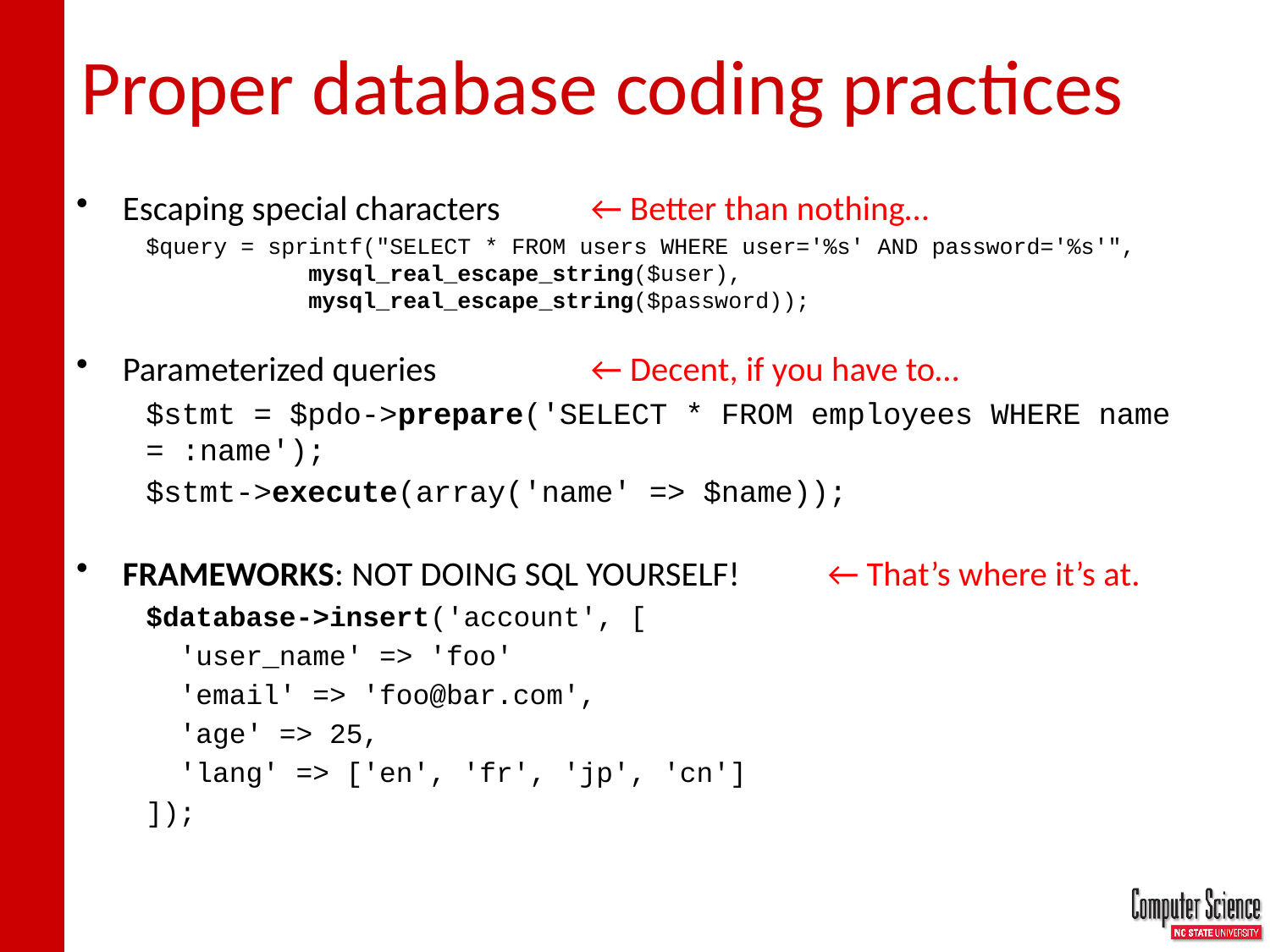

# Proper database coding practices
Escaping special characters 	 ← Better than nothing…
$query = sprintf("SELECT * FROM users WHERE user='%s' AND password='%s'",
            mysql_real_escape_string($user),
            mysql_real_escape_string($password));
Parameterized queries 	 ← Decent, if you have to…
$stmt = $pdo->prepare('SELECT * FROM employees WHERE name = :name');
$stmt->execute(array('name' => $name));
FRAMEWORKS: NOT DOING SQL YOURSELF! 	 ← That’s where it’s at.
$database->insert('account', [
  'user_name' => 'foo'
  'email' => 'foo@bar.com',
  'age' => 25,
  'lang' => ['en', 'fr', 'jp', 'cn']
]);